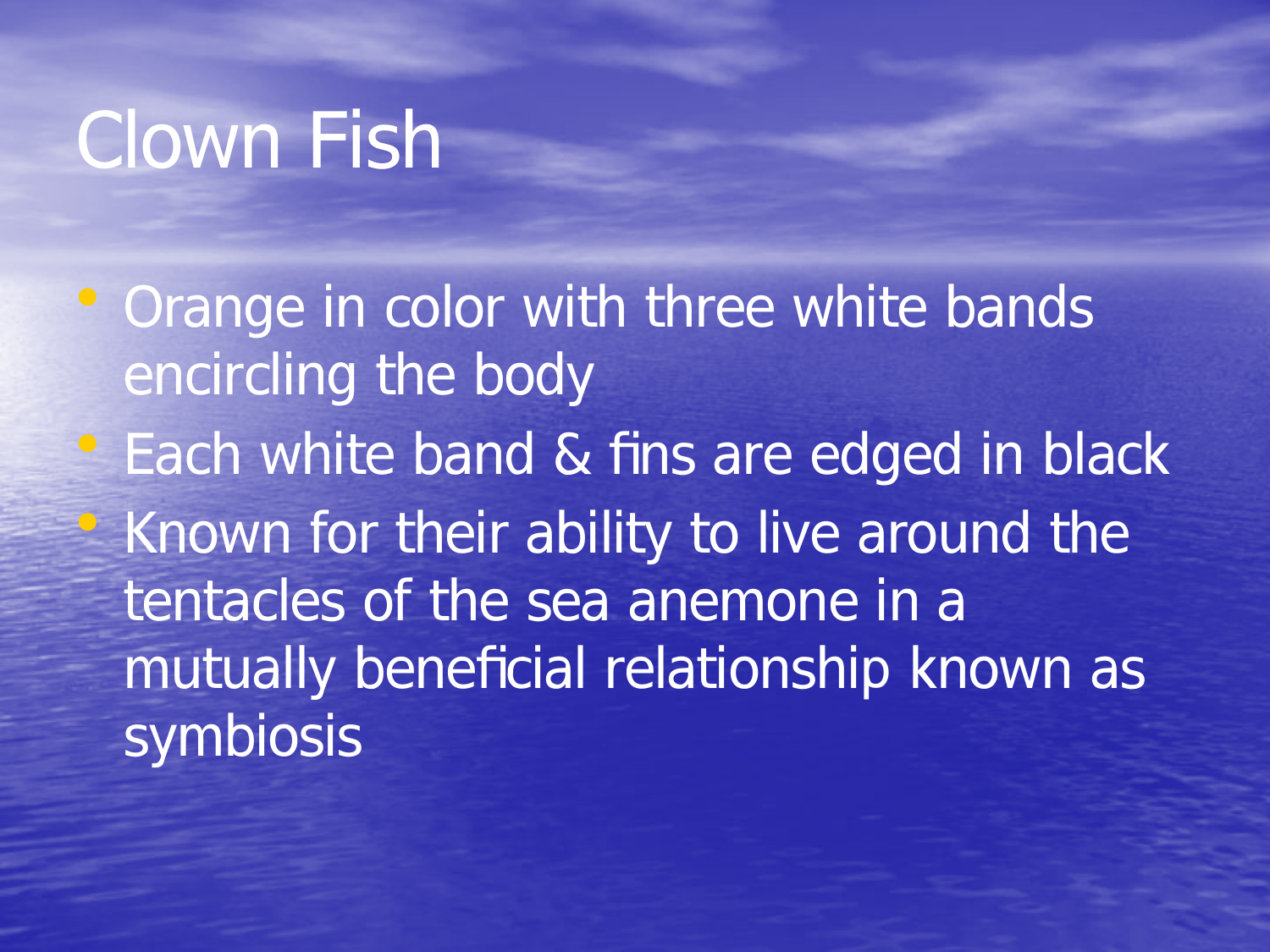

# Clown Fish
Orange in color with three white bands encircling the body
Each white band & fins are edged in black
Known for their ability to live around the tentacles of the sea anemone in a mutually beneficial relationship known as symbiosis